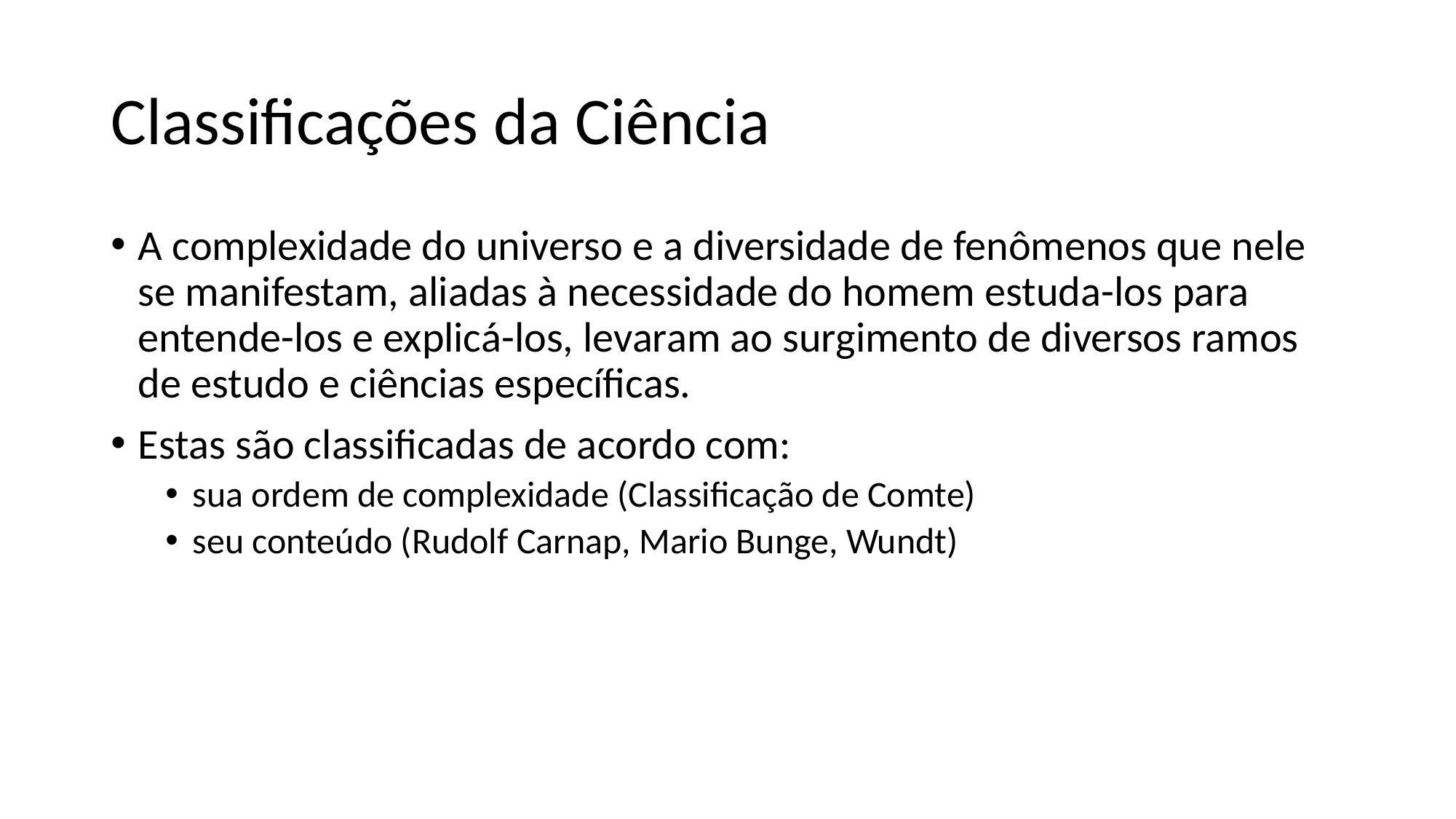

# Classificações da Ciência
A complexidade do universo e a diversidade de fenômenos que nele se manifestam, aliadas à necessidade do homem estuda-los para entende-los e explicá-los, levaram ao surgimento de diversos ramos de estudo e ciências específicas.
Estas são classificadas de acordo com:
sua ordem de complexidade (Classificação de Comte)
seu conteúdo (Rudolf Carnap, Mario Bunge, Wundt)